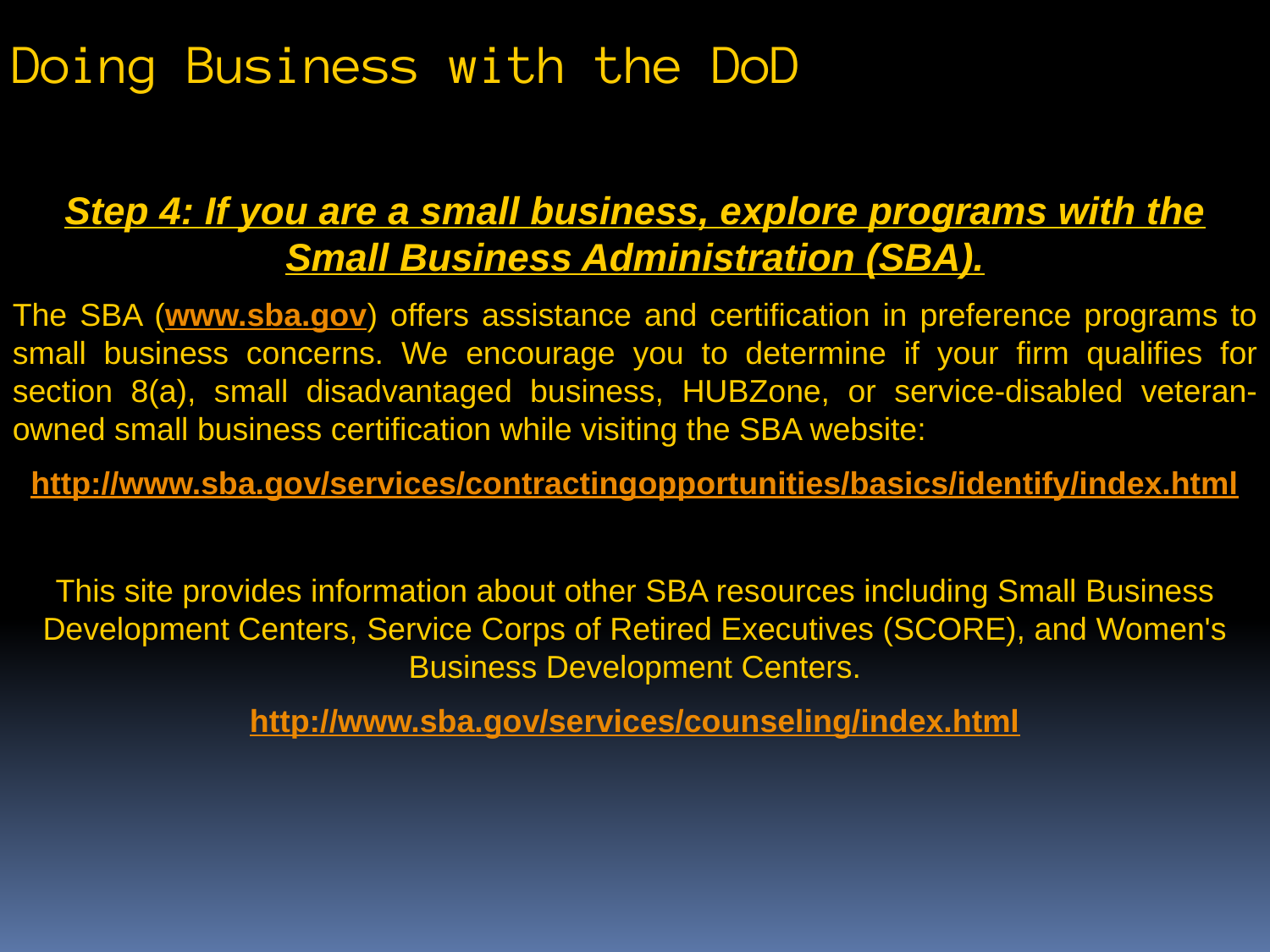

# Doing Business with the DoD
Step 4: If you are a small business, explore programs with the Small Business Administration (SBA).
The SBA (www.sba.gov) offers assistance and certification in preference programs to small business concerns. We encourage you to determine if your firm qualifies for section 8(a), small disadvantaged business, HUBZone, or service-disabled veteran-owned small business certification while visiting the SBA website:
http://www.sba.gov/services/contractingopportunities/basics/identify/index.html

This site provides information about other SBA resources including Small Business Development Centers, Service Corps of Retired Executives (SCORE), and Women's Business Development Centers.
http://www.sba.gov/services/counseling/index.html